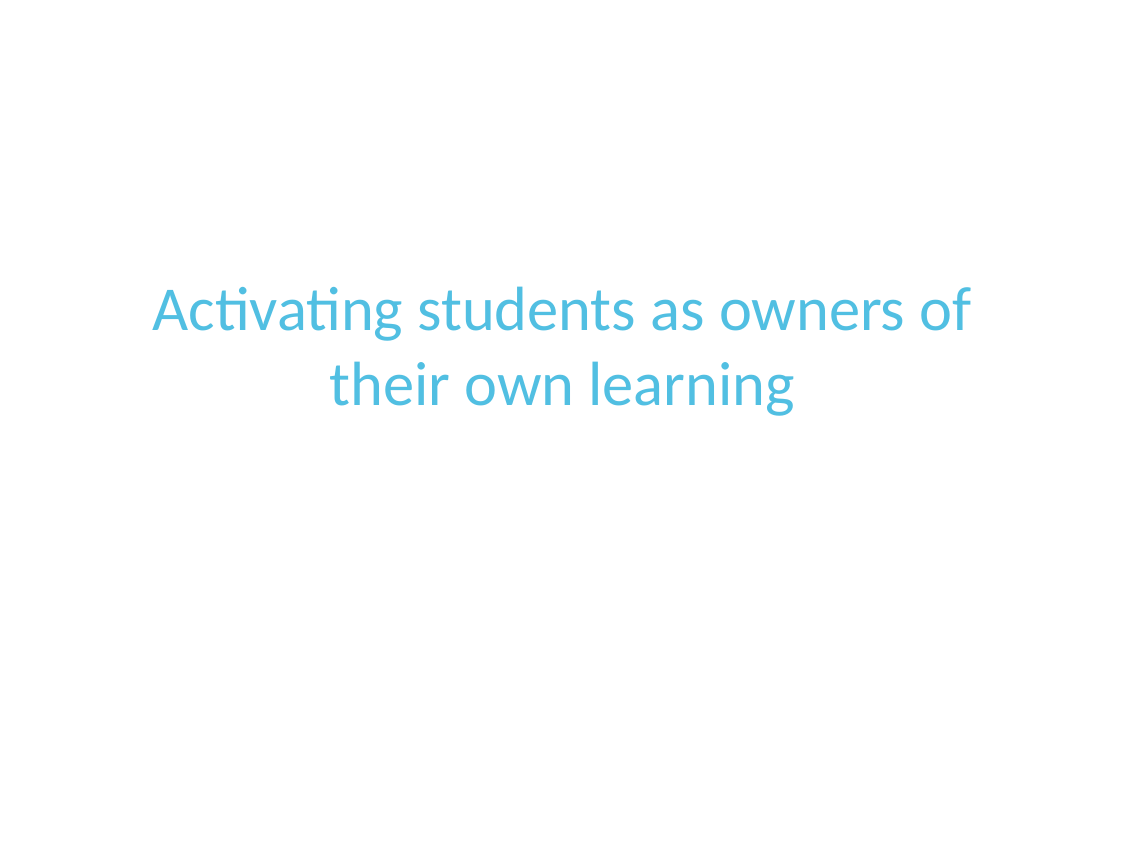

# Activating students as owners of their own learning